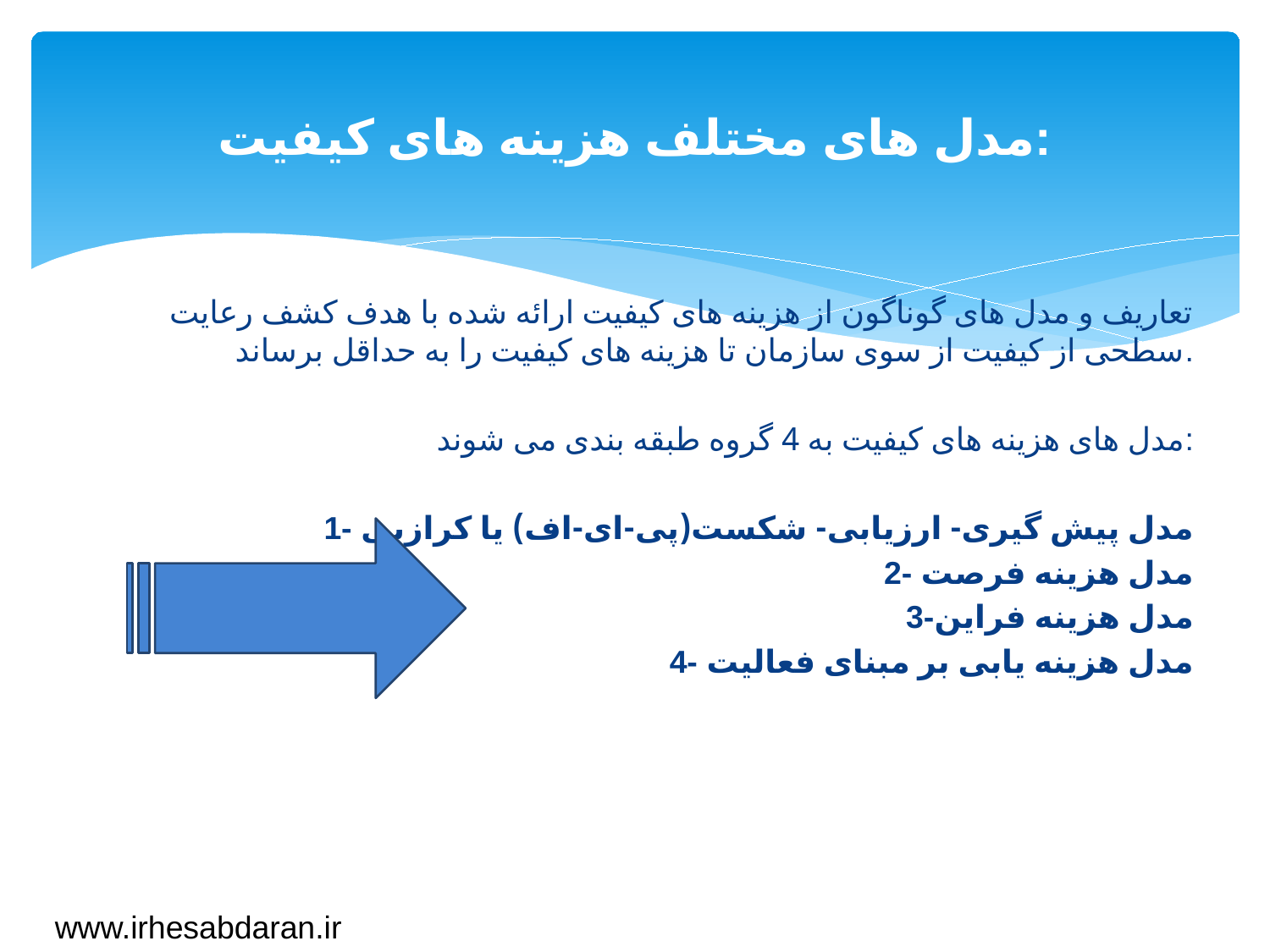

# مدل های مختلف هزینه های کیفیت:
تعاریف و مدل های گوناگون از هزینه های کیفیت ارائه شده با هدف کشف رعایت سطحی از کیفیت از سوی سازمان تا هزینه های کیفیت را به حداقل برساند.

مدل های هزینه های کیفیت به 4 گروه طبقه بندی می شوند:

1- مدل پیش گیری- ارزیابی- شکست(پی-ای-اف) یا کرازبی
2- مدل هزینه فرصت
3-مدل هزینه فراین
4- مدل هزینه یابی بر مبنای فعالیت

www.irhesabdaran.ir